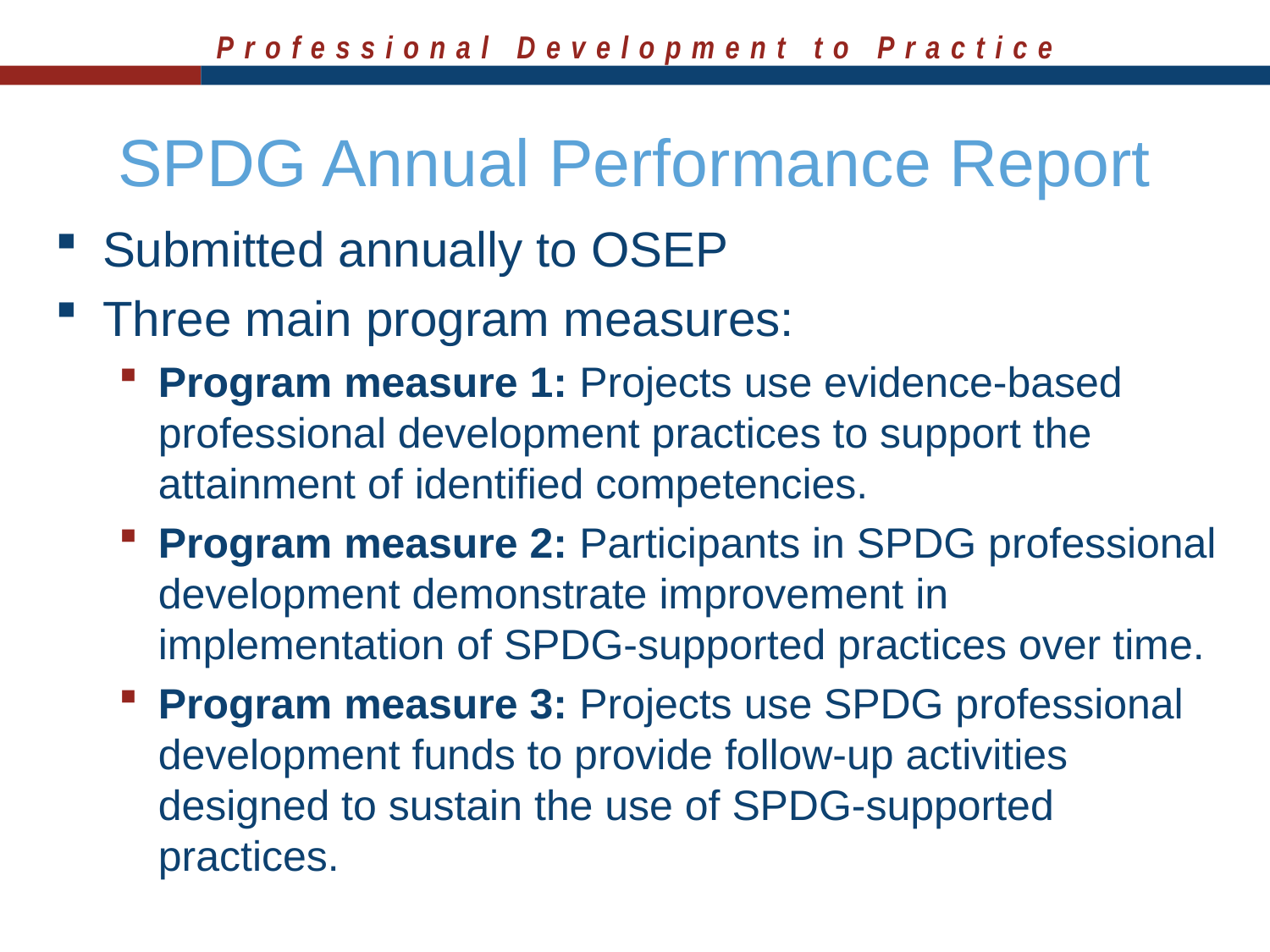

# SPDG Annual Performance Report
Submitted annually to OSEP
Three main program measures:
Program measure 1: Projects use evidence-based professional development practices to support the attainment of identified competencies.
Program measure 2: Participants in SPDG professional development demonstrate improvement in implementation of SPDG-supported practices over time.
Program measure 3: Projects use SPDG professional development funds to provide follow-up activities designed to sustain the use of SPDG-supported practices.